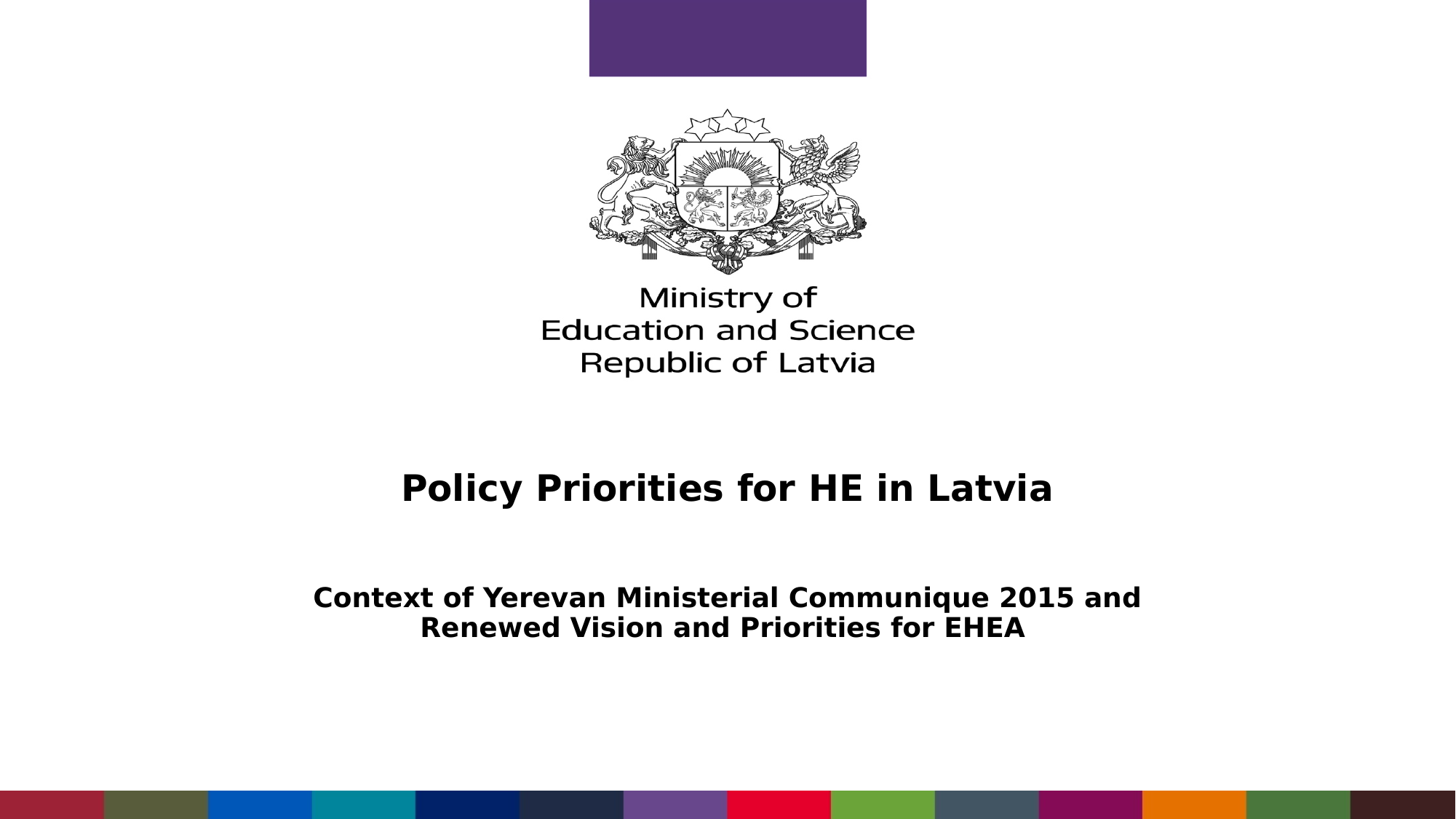

# Policy Priorities for HE in Latvia
Context of Yerevan Ministerial Communique 2015 and Renewed Vision and Priorities for EHEA